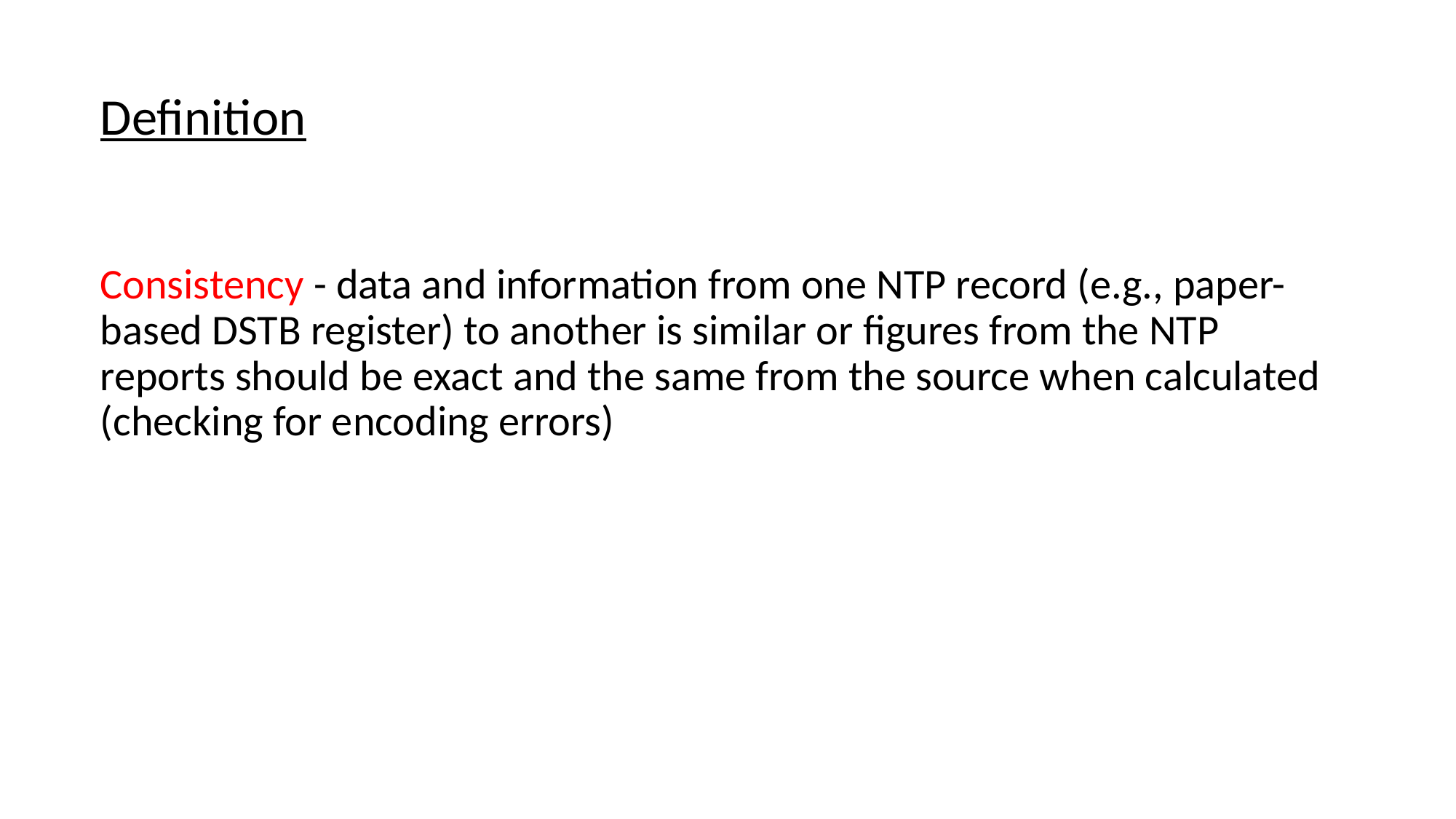

# Definition

Consistency - data and information from one NTP record (e.g., paper-based DSTB register) to another is similar or figures from the NTP reports should be exact and the same from the source when calculated (checking for encoding errors)